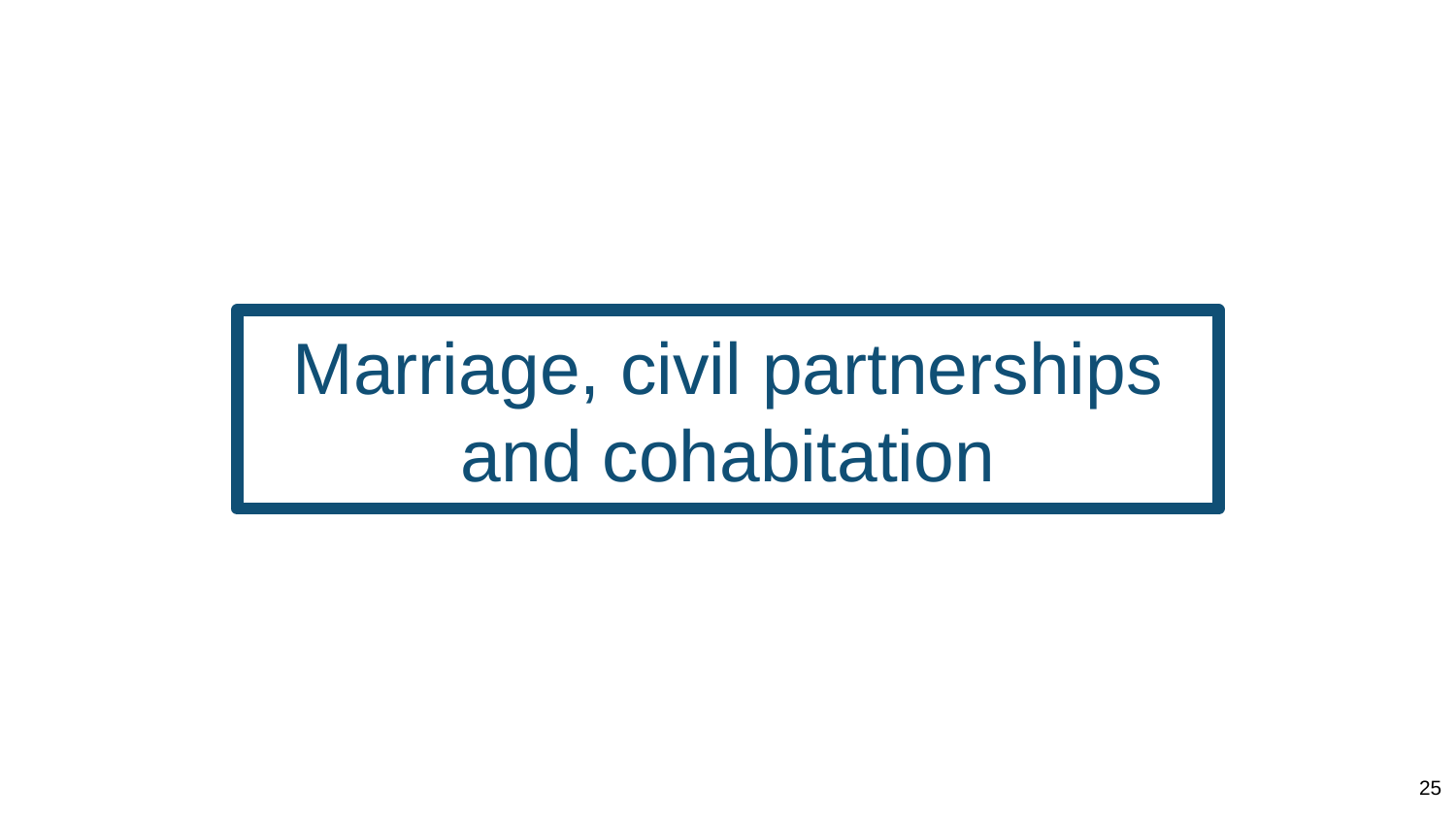

# Marriage, civil partnerships and cohabitation
25